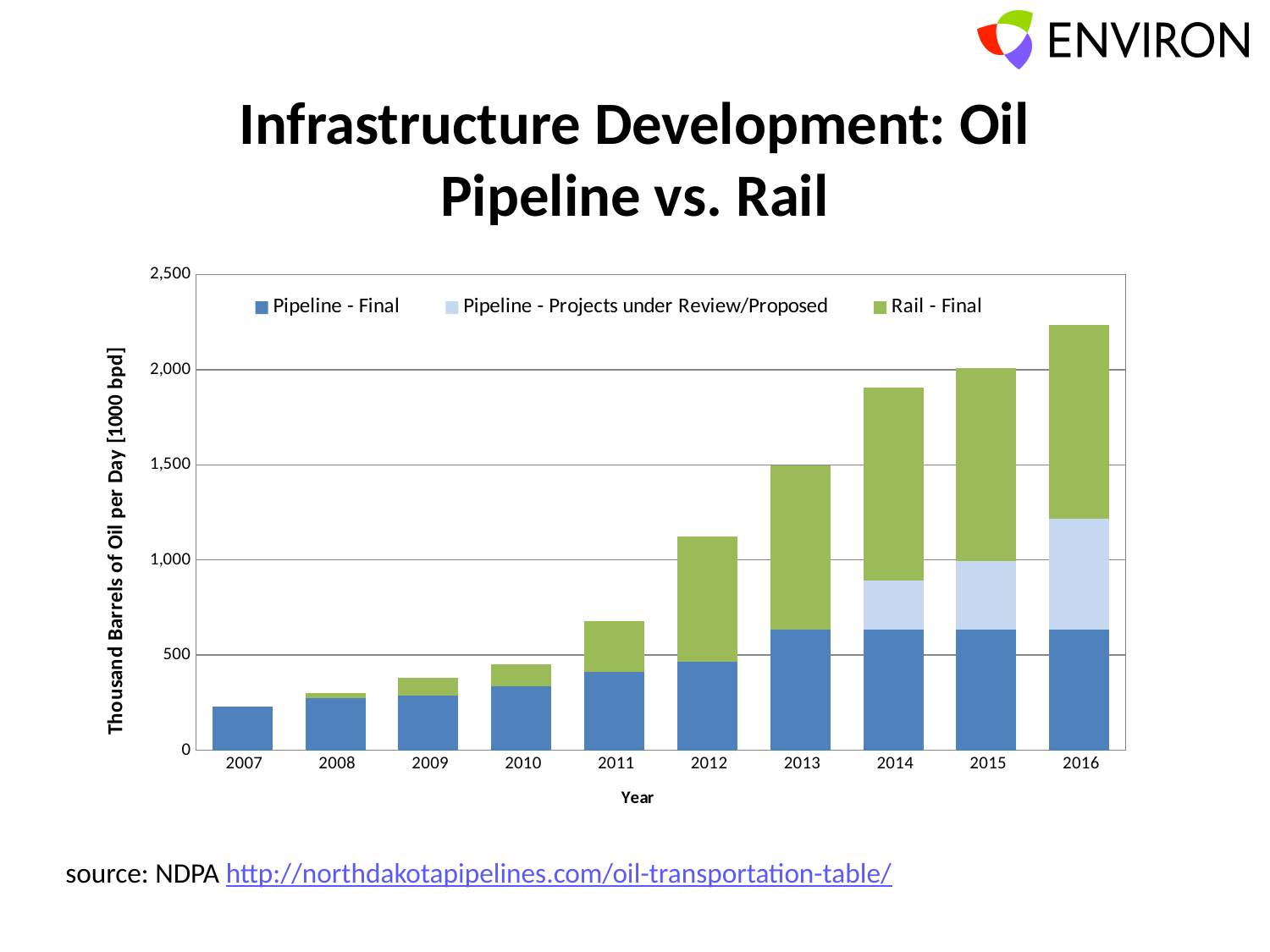

# Infrastructure Development: Oil Pipeline vs. Rail

source: NDPA http://northdakotapipelines.com/oil-transportation-table/

### Chart

| Category | Pipeline - Final | Pipeline - Projects under Review/Proposed | Rail - Final |
|---|---|---|---|
|  2007 | 230.0 | None | None |
|  2008 | 272.0 | None | 30.0 |
|  2009 | 286.0 | None | 95.0 |
|  2010 | 337.5 | None | 115.0 |
|  2011 | 413.0 | None | 265.0 |
|  2012 | 463.0 | None | 660.0 |
|  2013 | 633.0 | None | 865.0 |
|  2014 | 633.0 | 260.0 | 1015.0 |
|  2015 | 633.0 | 360.0 | 1015.0 |
|  2016 | 633.0 | 585.0 | 1015.0 |